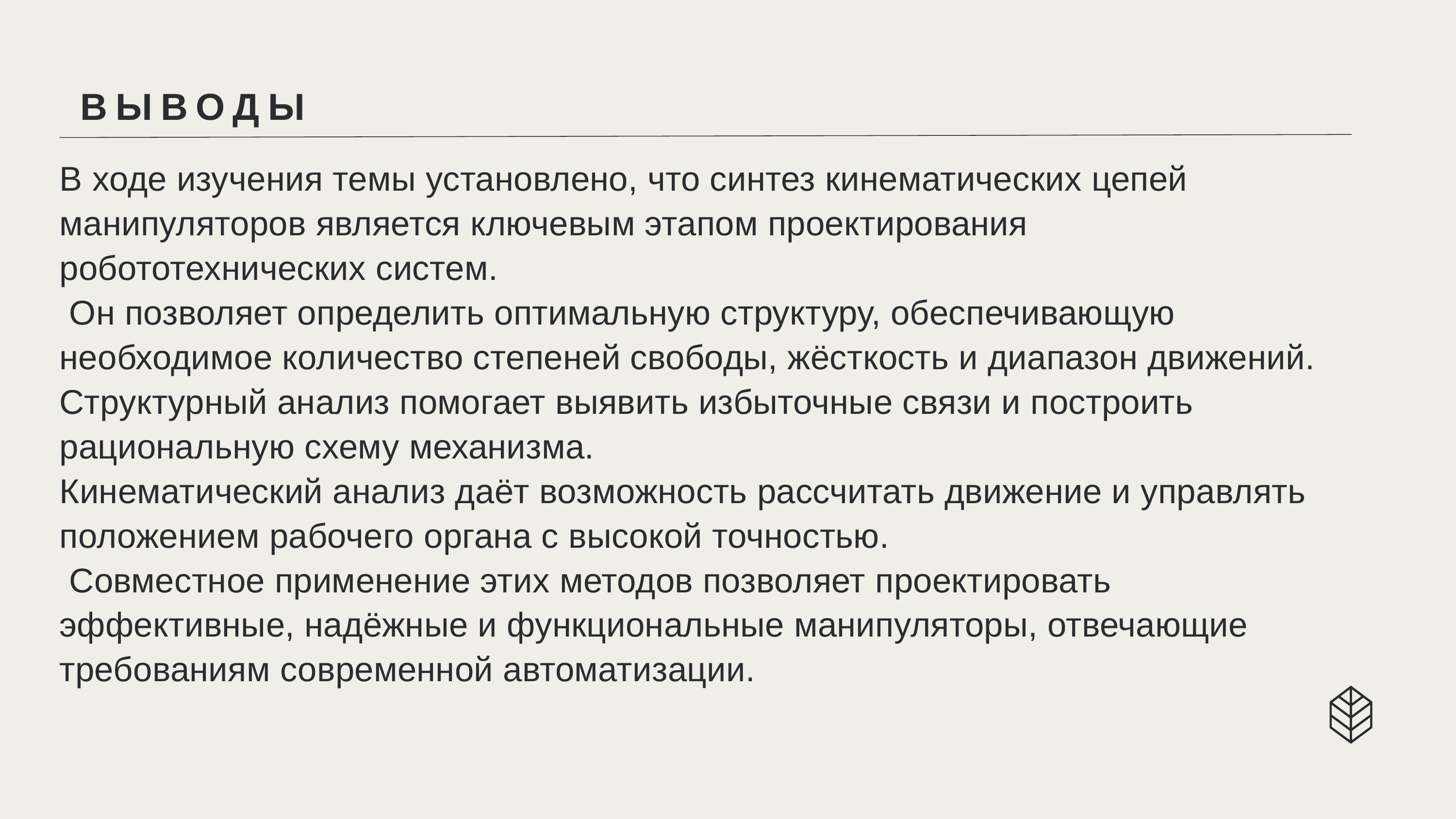

ВЫВОДЫ

В ходе изучения темы установлено, что синтез кинематических цепей манипуляторов является ключевым этапом проектирования робототехнических систем.
 Он позволяет определить оптимальную структуру, обеспечивающую необходимое количество степеней свободы, жёсткость и диапазон движений.
Структурный анализ помогает выявить избыточные связи и построить рациональную схему механизма.
Кинематический анализ даёт возможность рассчитать движение и управлять положением рабочего органа с высокой точностью.
 Совместное применение этих методов позволяет проектировать эффективные, надёжные и функциональные манипуляторы, отвечающие требованиям современной автоматизации.